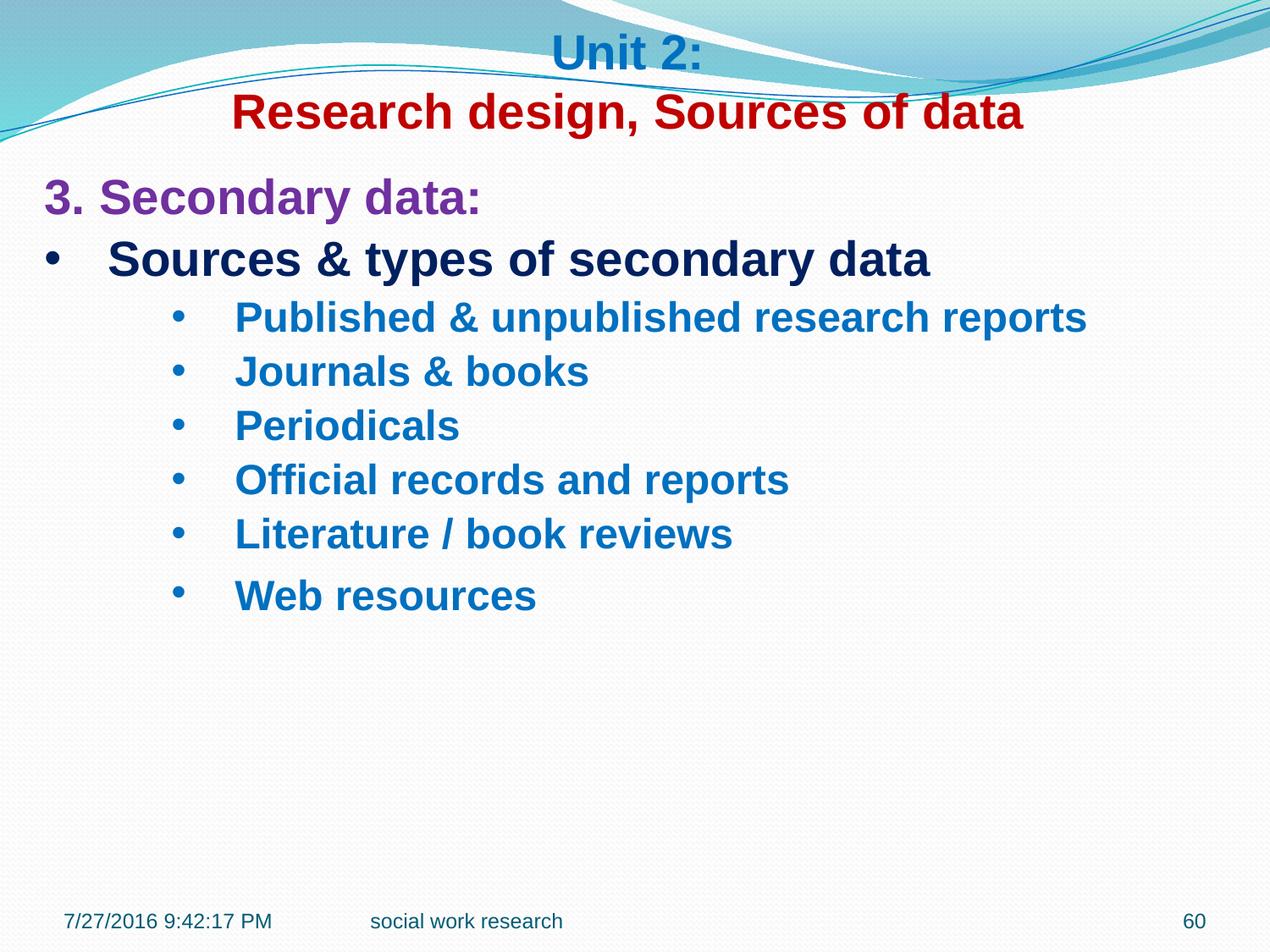

Unit 2:
Research design, Sources of data
3. Secondary data:
Sources & types of secondary data
Published & unpublished research reports
Journals & books
Periodicals
Official records and reports
Literature / book reviews
Web resources

7/27/2016 9:42:17 PM
social work research
60